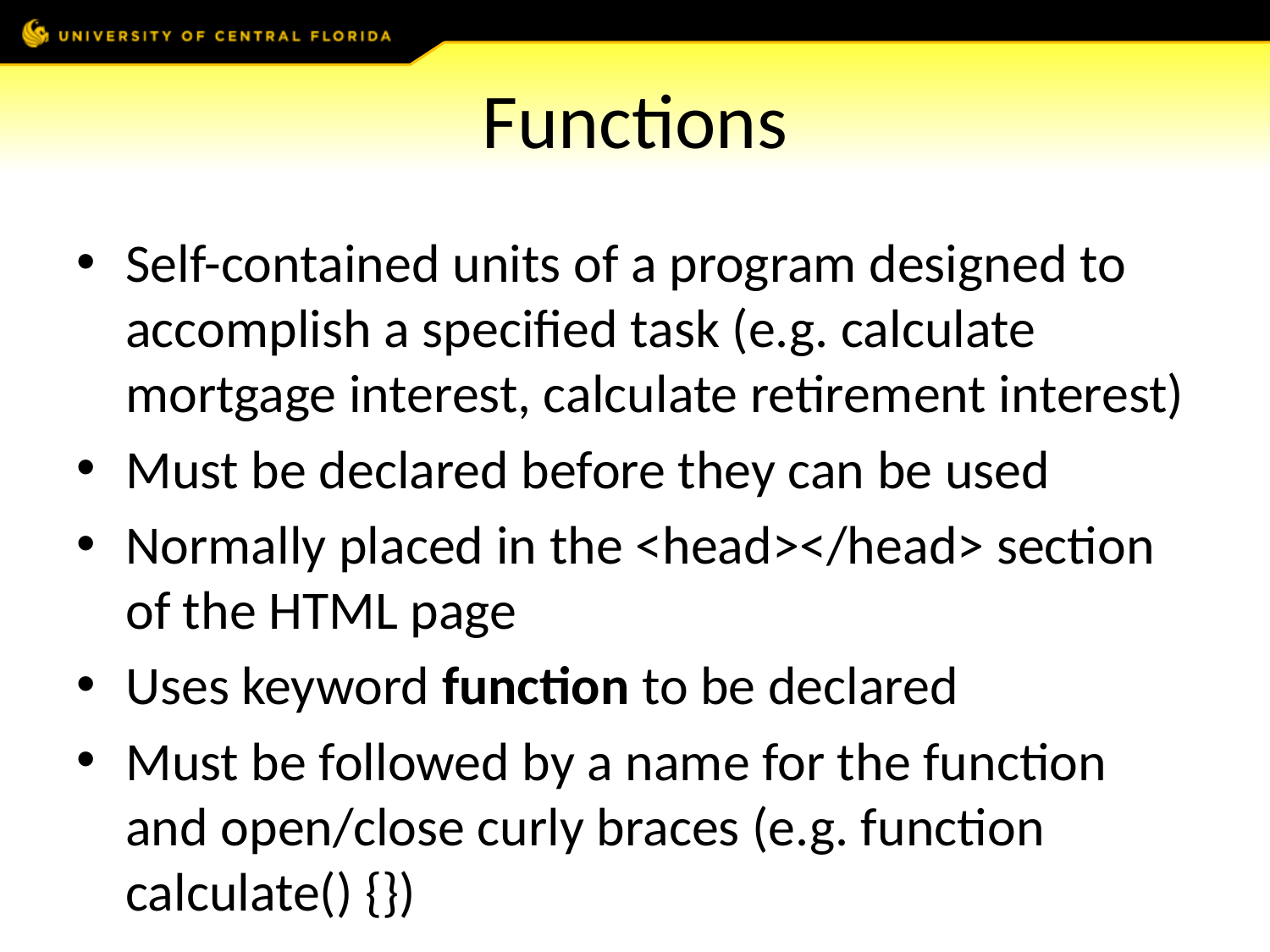

# Functions
Self-contained units of a program designed to accomplish a specified task (e.g. calculate mortgage interest, calculate retirement interest)
Must be declared before they can be used
Normally placed in the <head></head> section of the HTML page
Uses keyword function to be declared
Must be followed by a name for the function and open/close curly braces (e.g. function calculate() {})